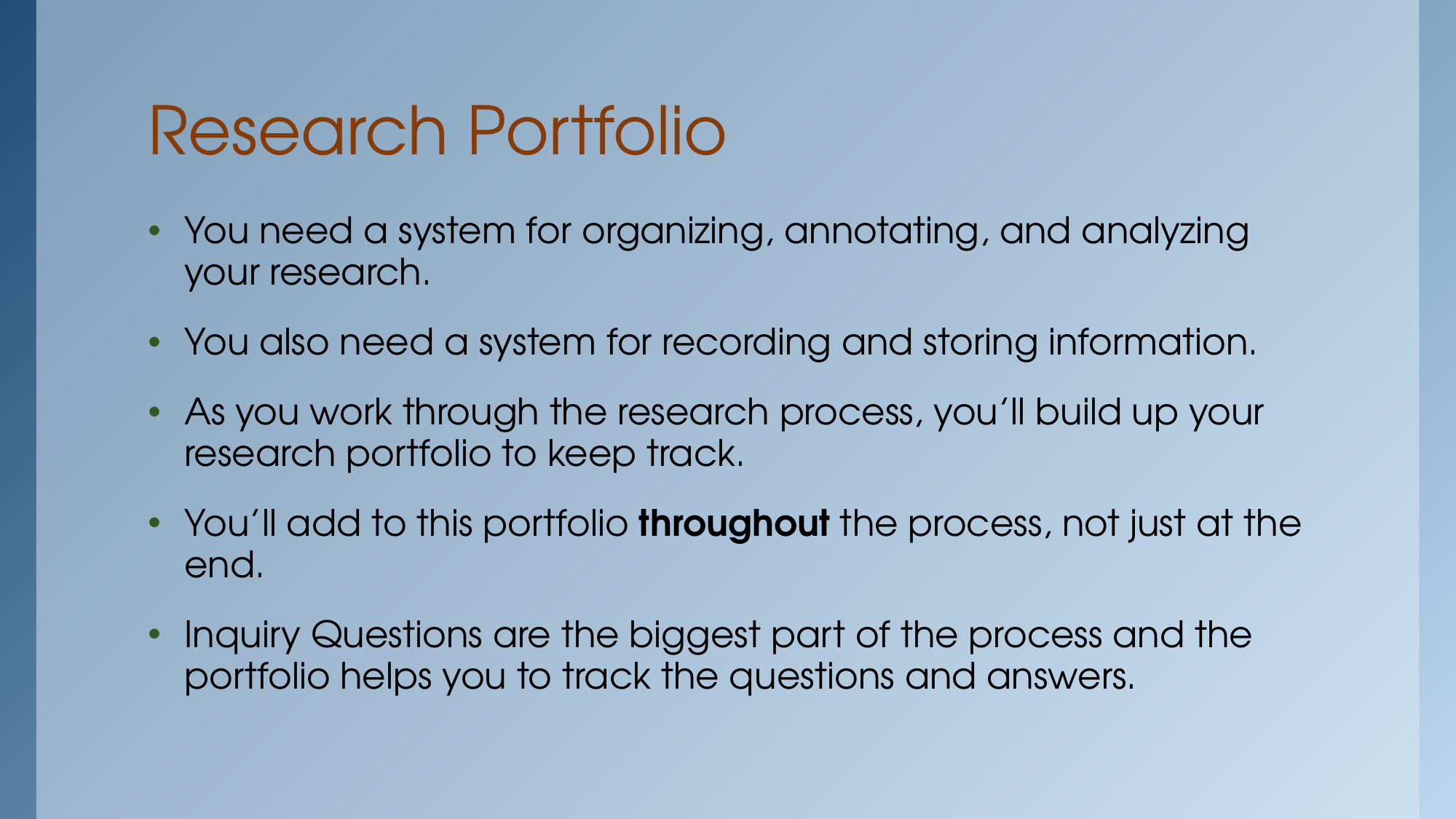

# Research Portfolio
You need a system for organizing, annotating, and analyzing your research.
You also need a system for recording and storing information.
As you work through the research process, you’ll build up your research portfolio to keep track.
You’ll add to this portfolio throughout the process, not just at the end.
Inquiry Questions are the biggest part of the process and the portfolio helps you to track the questions and answers.